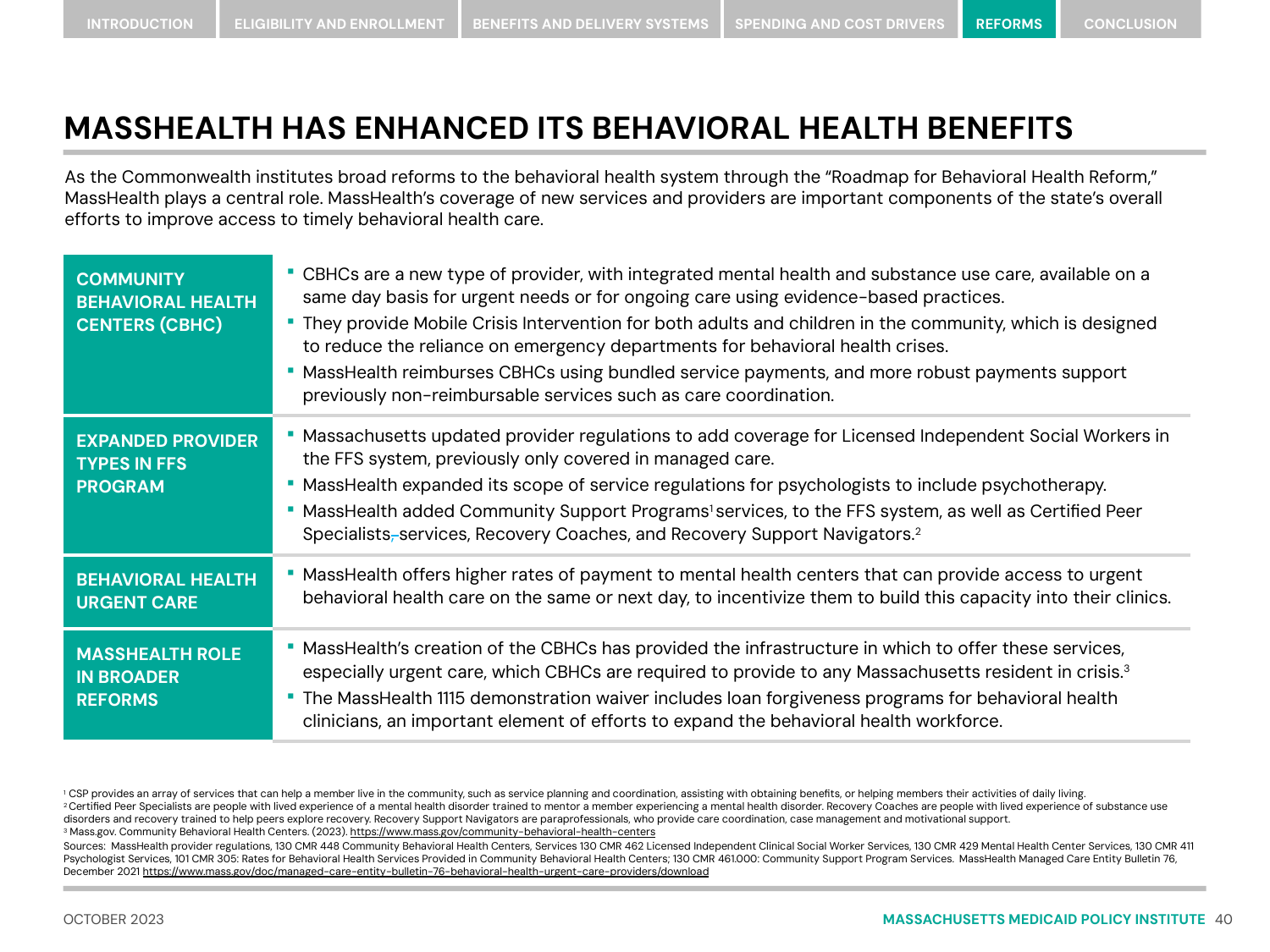

# MassHealth has enhanced its behavioral health benefits
As the Commonwealth institutes broad reforms to the behavioral health system through the “Roadmap for Behavioral Health Reform,” MassHealth plays a central role. MassHealth’s coverage of new services and providers are important components of the state’s overall efforts to improve access to timely behavioral health care.

| Community Behavioral Health Centers (CBHC) | CBHCs are a new type of provider, with integrated mental health and substance use care, available on a same day basis for urgent needs or for ongoing care using evidence-based practices. They provide Mobile Crisis Intervention for both adults and children in the community, which is designed to reduce the reliance on emergency departments for behavioral health crises. MassHealth reimburses CBHCs using bundled service payments, and more robust payments support previously non-reimbursable services such as care coordination. |
| --- | --- |
| Expanded Provider types in FFS program | Massachusetts updated provider regulations to add coverage for Licensed Independent Social Workers in the FFS system, previously only covered in managed care. MassHealth expanded its scope of service regulations for psychologists to include psychotherapy. MassHealth added Community Support Programs1 services, to the FFS system, as well as Certified Peer Specialists, services, Recovery Coaches, and Recovery Support Navigators.2 |
| Behavioral health Urgent Care | MassHealth offers higher rates of payment to mental health centers that can provide access to urgent behavioral health care on the same or next day, to incentivize them to build this capacity into their clinics. |
| MassHealth role in broader reforms | MassHealth’s creation of the CBHCs has provided the infrastructure in which to offer these services, especially urgent care, which CBHCs are required to provide to any Massachusetts resident in crisis.3 The MassHealth 1115 demonstration waiver includes loan forgiveness programs for behavioral health clinicians, an important element of efforts to expand the behavioral health workforce. |
1  CSP provides an array of services that can help a member live in the community, such as service planning and coordination, assisting with obtaining benefits, or helping members their activities of daily living.
2 Certified Peer Specialists are people with lived experience of a mental health disorder trained to mentor a member experiencing a mental health disorder. Recovery Coaches are people with lived experience of substance use disorders and recovery trained to help peers explore recovery. Recovery Support Navigators are paraprofessionals, who provide care coordination, case management and motivational support.
3 Mass.gov. Community Behavioral Health Centers. (2023). https://www.mass.gov/community-behavioral-health-centers
Sources:  MassHealth provider regulations, 130 CMR 448 Community Behavioral Health Centers, Services 130 CMR 462 Licensed Independent Clinical Social Worker Services, 130 CMR 429 Mental Health Center Services, 130 CMR 411 Psychologist Services, 101 CMR 305: Rates for Behavioral Health Services Provided in Community Behavioral Health Centers; 130 CMR 461.000: Community Support Program Services.  MassHealth Managed Care Entity Bulletin 76, December 2021 https://www.mass.gov/doc/managed-care-entity-bulletin-76-behavioral-health-urgent-care-providers/download
40